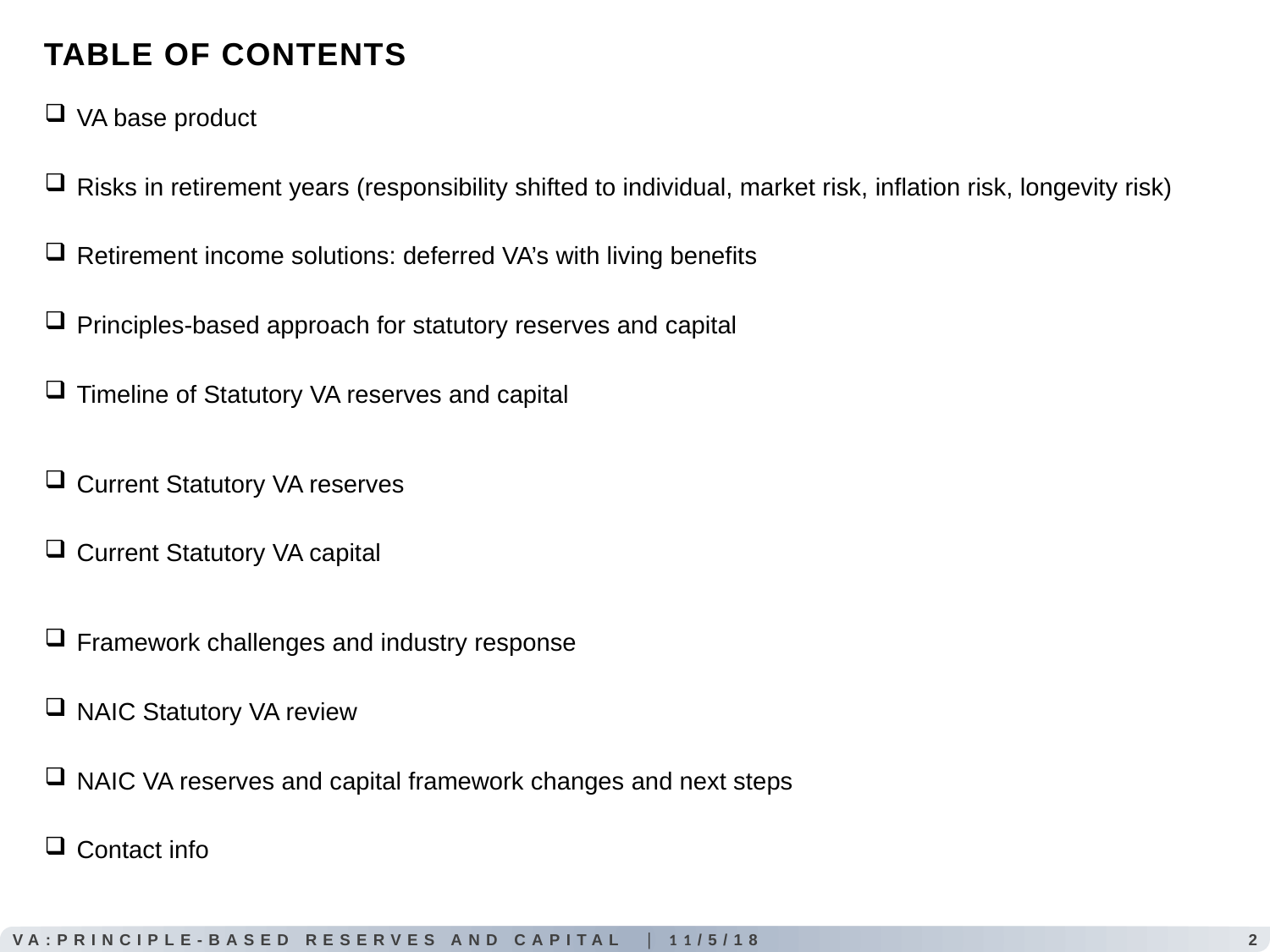

# TABLE OF CONTENTS
VA base product

Risks in retirement years (responsibility shifted to individual, market risk, inflation risk, longevity risk)

Retirement income solutions: deferred VA’s with living benefits

Principles-based approach for statutory reserves and capital

Timeline of Statutory VA reserves and capital

Current Statutory VA reserves

Current Statutory VA capital

Framework challenges and industry response

NAIC Statutory VA review

NAIC VA reserves and capital framework changes and next steps

Contact info